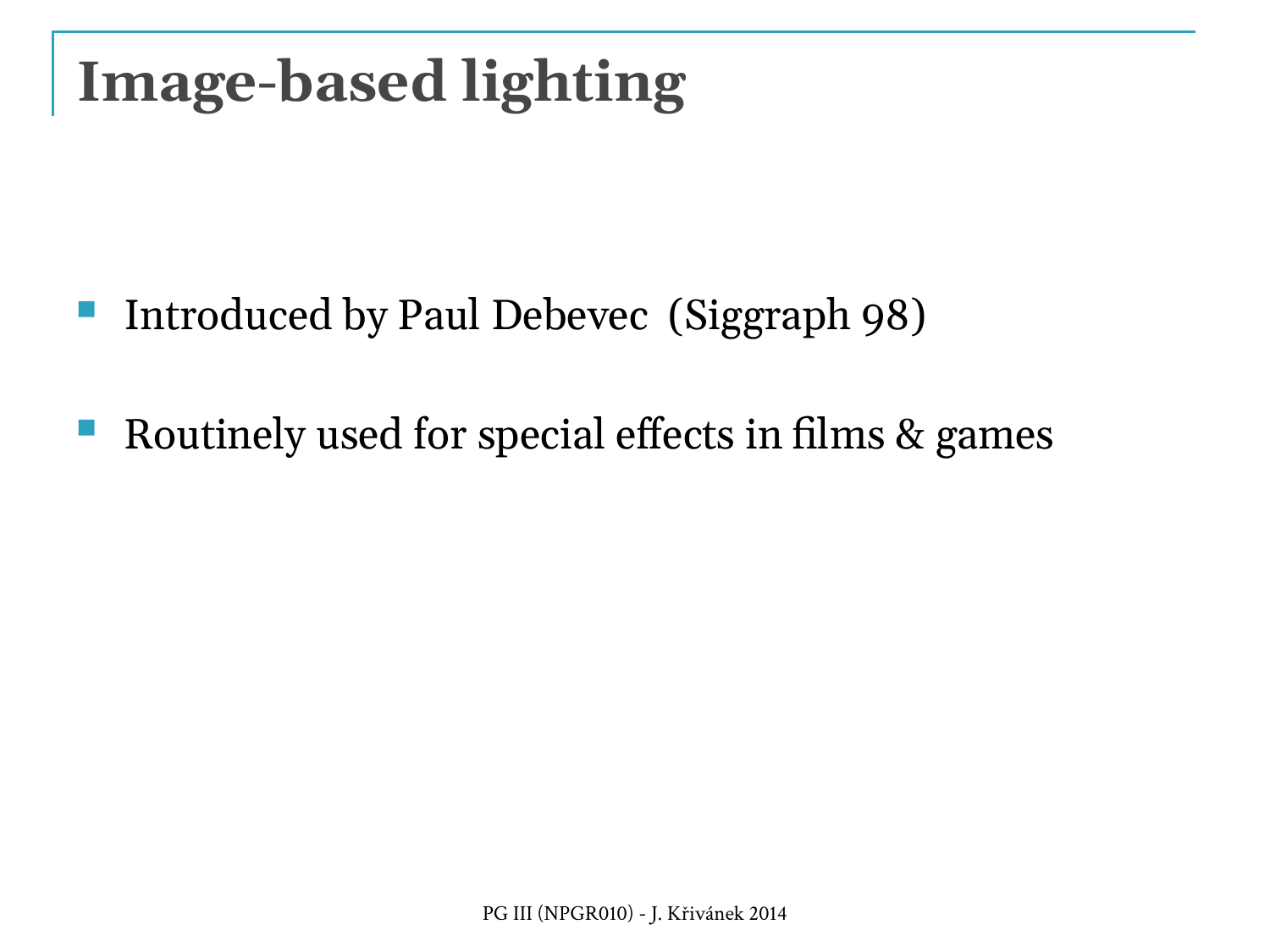

# Image-based lighting

Introduced by Paul Debevec  (Siggraph 98)

Routinely used for special effects in films & games
23
PG III (NPGR010) - J. Křivánek 2014